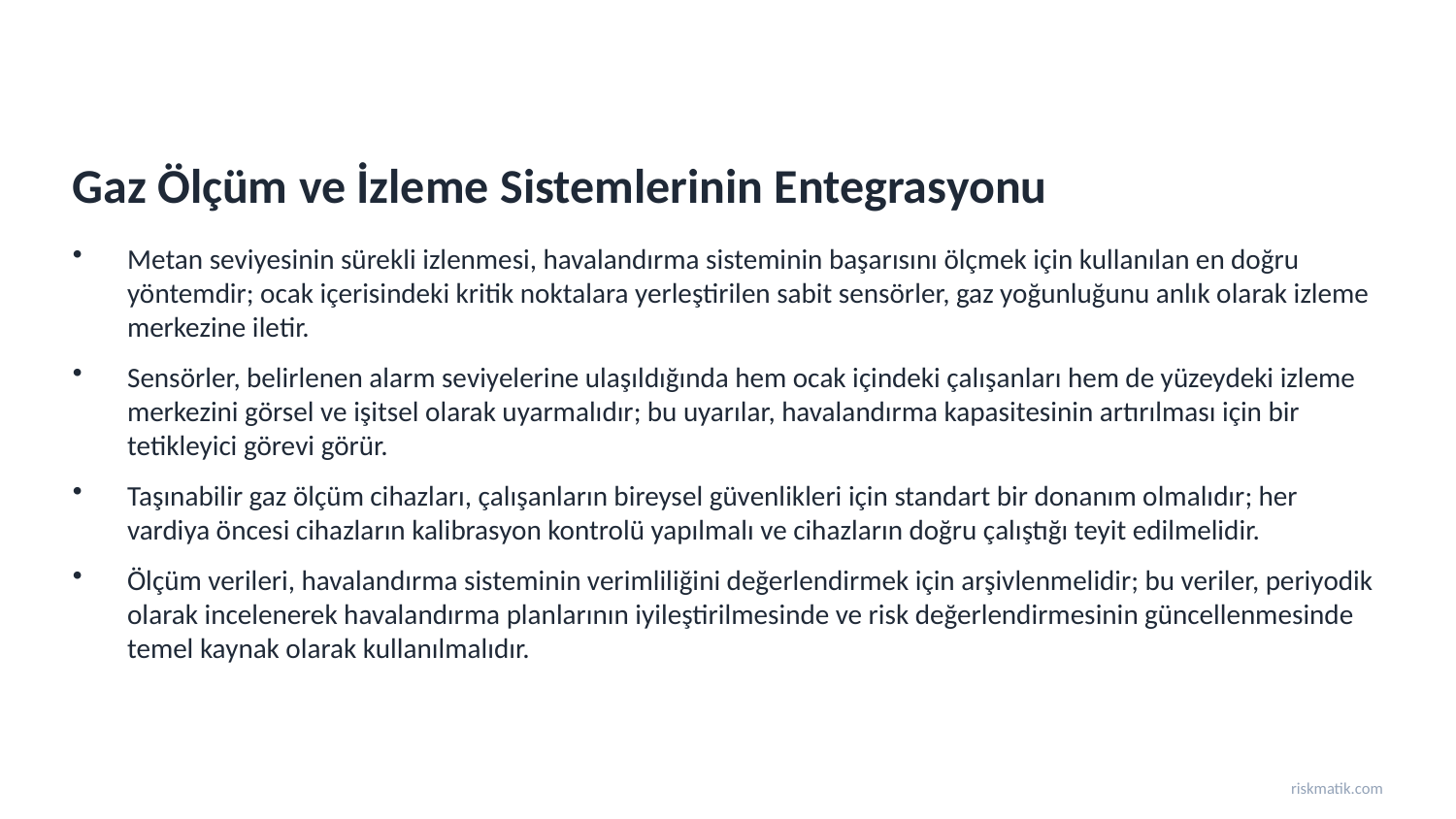

Gaz Ölçüm ve İzleme Sistemlerinin Entegrasyonu
Metan seviyesinin sürekli izlenmesi, havalandırma sisteminin başarısını ölçmek için kullanılan en doğru yöntemdir; ocak içerisindeki kritik noktalara yerleştirilen sabit sensörler, gaz yoğunluğunu anlık olarak izleme merkezine iletir.
Sensörler, belirlenen alarm seviyelerine ulaşıldığında hem ocak içindeki çalışanları hem de yüzeydeki izleme merkezini görsel ve işitsel olarak uyarmalıdır; bu uyarılar, havalandırma kapasitesinin artırılması için bir tetikleyici görevi görür.
Taşınabilir gaz ölçüm cihazları, çalışanların bireysel güvenlikleri için standart bir donanım olmalıdır; her vardiya öncesi cihazların kalibrasyon kontrolü yapılmalı ve cihazların doğru çalıştığı teyit edilmelidir.
Ölçüm verileri, havalandırma sisteminin verimliliğini değerlendirmek için arşivlenmelidir; bu veriler, periyodik olarak incelenerek havalandırma planlarının iyileştirilmesinde ve risk değerlendirmesinin güncellenmesinde temel kaynak olarak kullanılmalıdır.
riskmatik.com